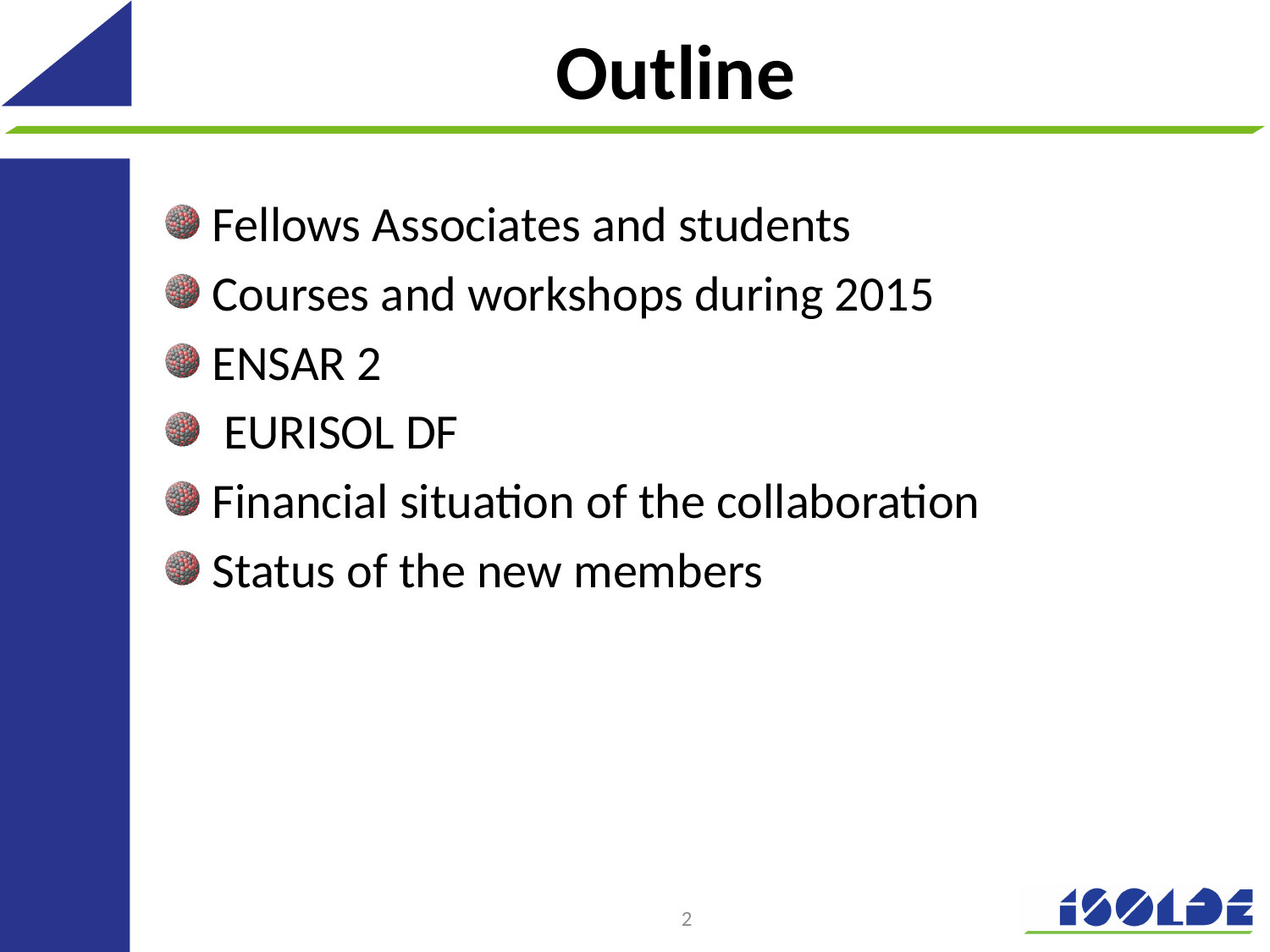

# Outline
Fellows Associates and students
Courses and workshops during 2015
ENSAR 2
 EURISOL DF
Financial situation of the collaboration
Status of the new members
2